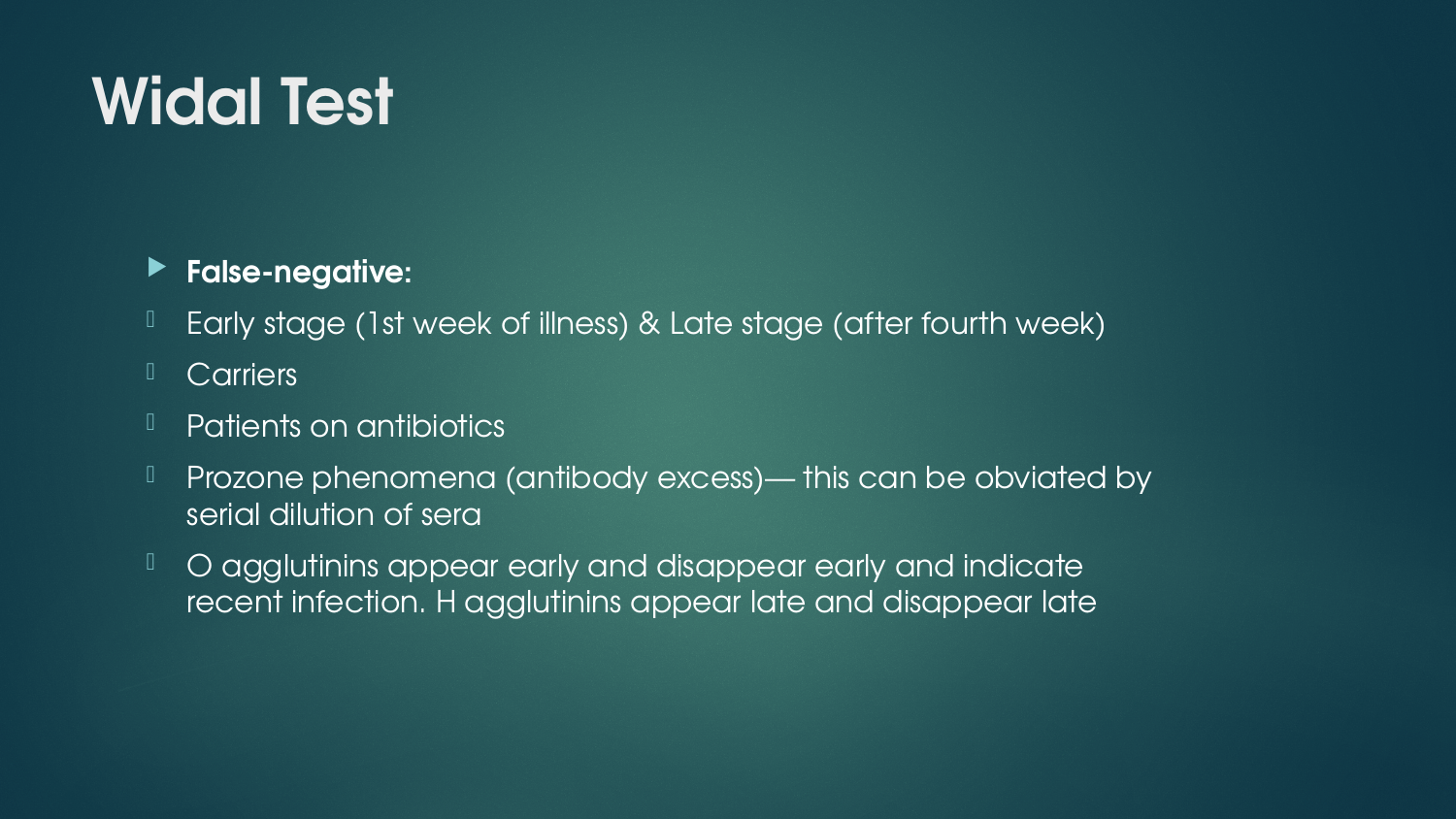

# Widal Test
False-negative:
Early stage (1st week of illness) & Late stage (after fourth week)
Carriers
Patients on antibiotics
Prozone phenomena (antibody excess)— this can be obviated by serial dilution of sera
O agglutinins appear early and disappear early and indicate recent infection. H agglutinins appear late and disappear late